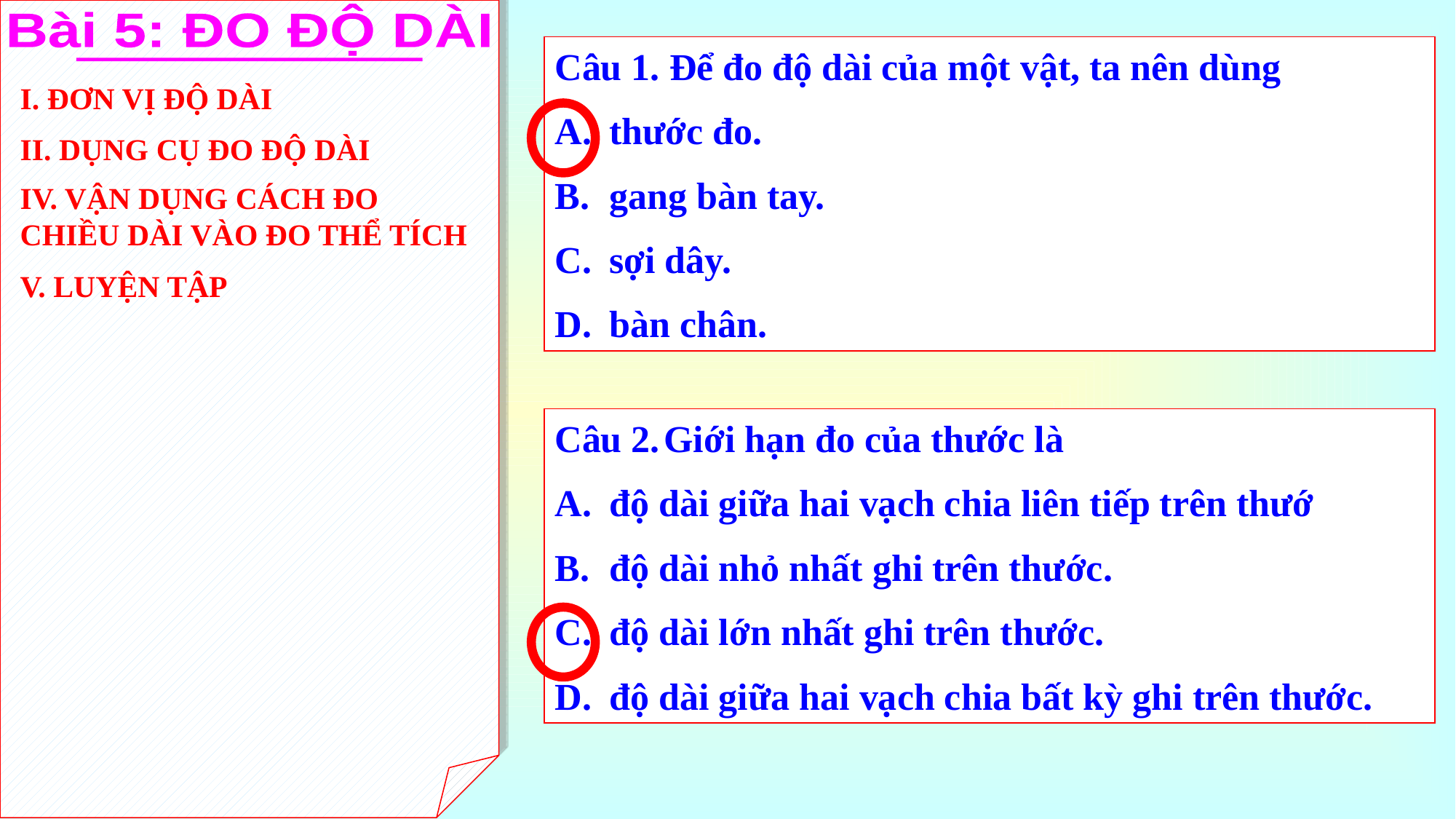

Bài 5: ĐO ĐỘ DÀI

Câu 1. Để đo độ dài của một vật, ta nên dùng
thước đo.
gang bàn tay.
sợi dây.
bàn chân.
I. ĐƠN VỊ ĐỘ DÀI

II. DỤNG CỤ ĐO ĐỘ DÀI
IV. VẬN DỤNG CÁCH ĐO CHIỀU DÀI VÀO ĐO THỂ TÍCH
V. LUYỆN TẬP
Câu 2.	Giới hạn đo của thước là
độ dài giữa hai vạch chia liên tiếp trên thướ
độ dài nhỏ nhất ghi trên thước.
độ dài lớn nhất ghi trên thước.
độ dài giữa hai vạch chia bất kỳ ghi trên thước.